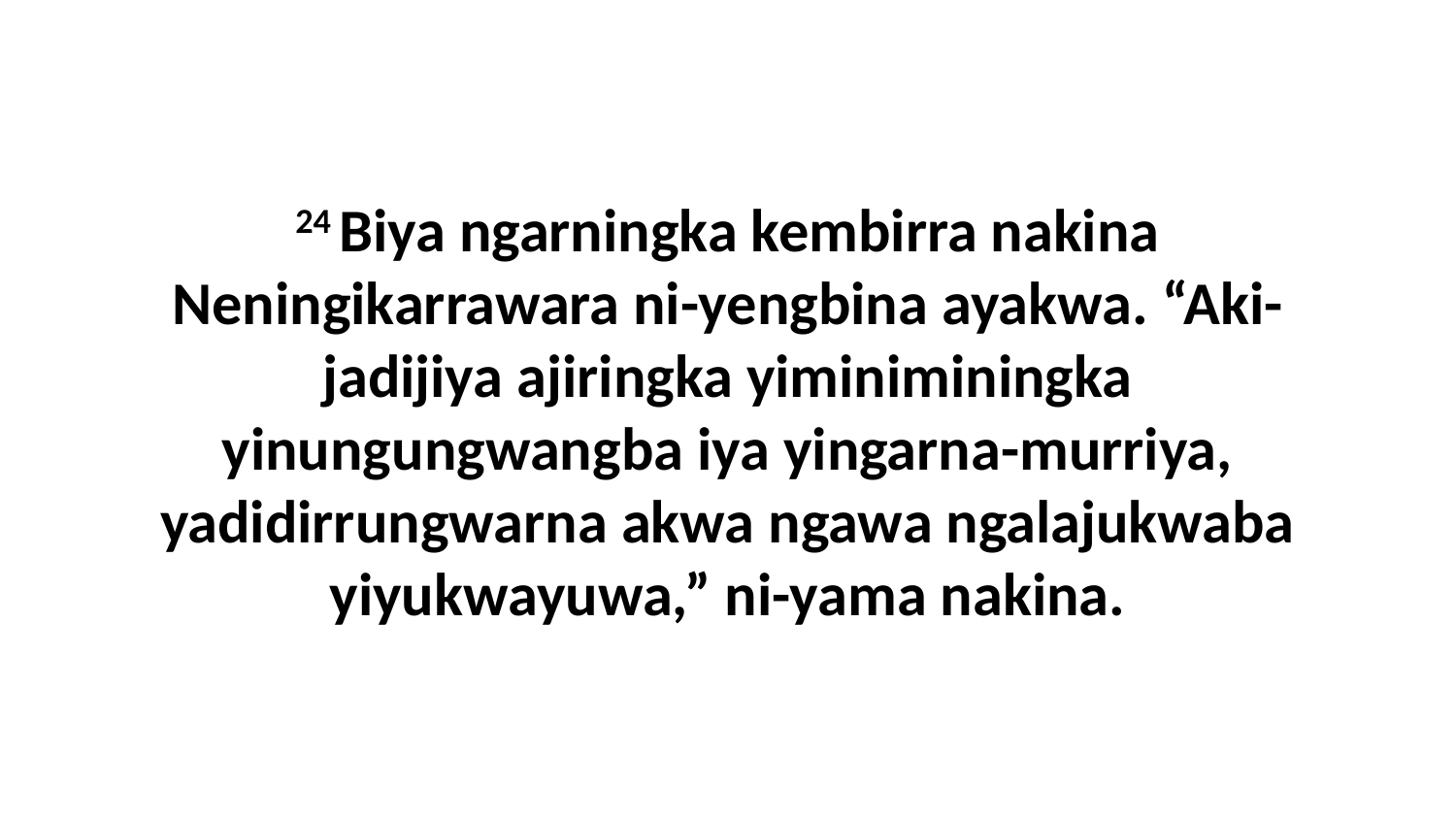

24 Biya ngarningka kembirra nakina Neningikarrawara ni-yengbina ayakwa. “Aki-jadijiya ajiringka yiminiminingka yinungungwangba iya yingarna-murriya, yadidirrungwarna akwa ngawa ngalajukwaba yiyukwayuwa,” ni-yama nakina.